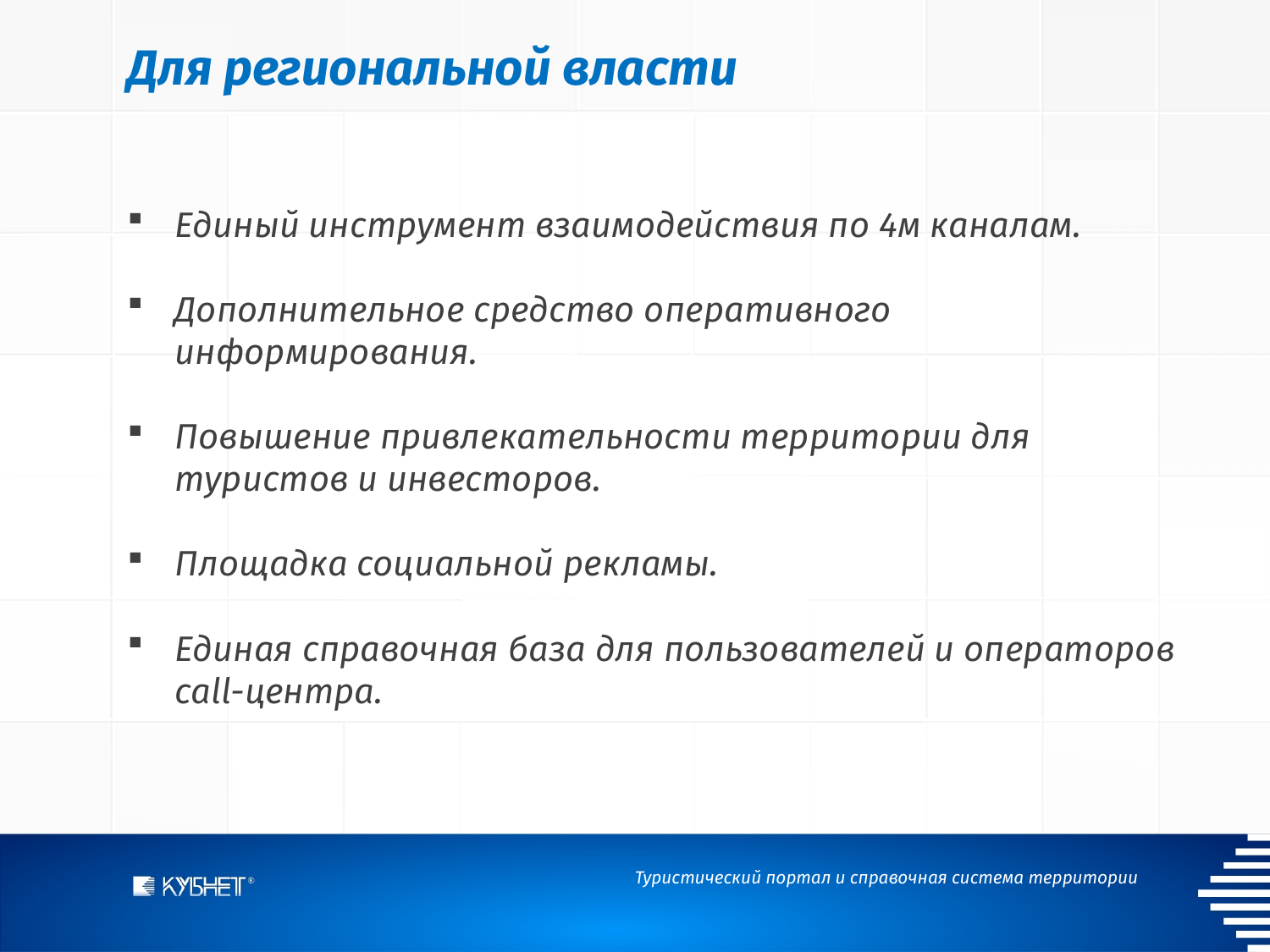

Для региональной власти
Единый инструмент взаимодействия по 4м каналам.

Дополнительное средство оперативного информирования.

Повышение привлекательности территории для туристов и инвесторов.

Площадка социальной рекламы.

Единая справочная база для пользователей и операторов call-центра.